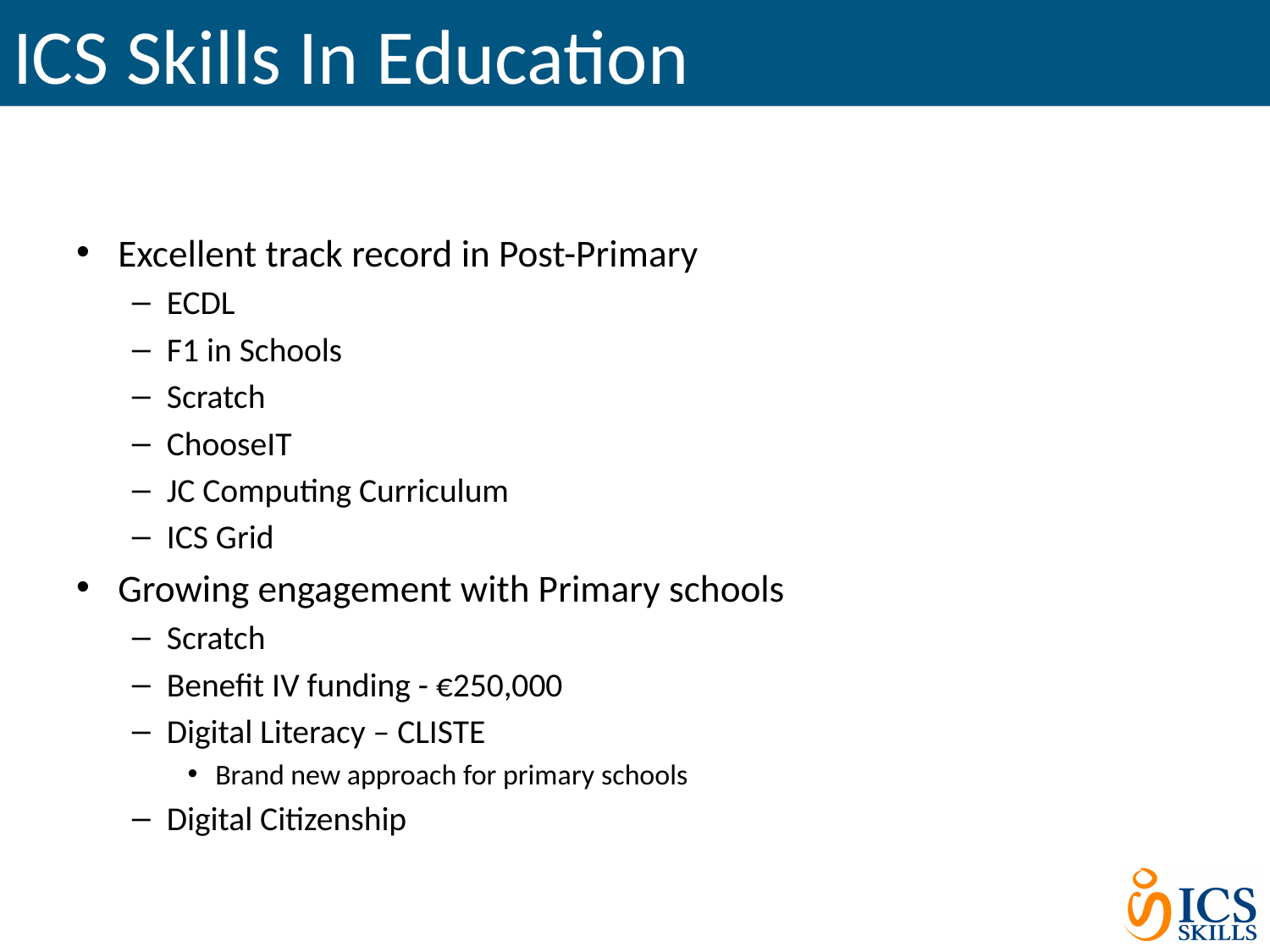

# ICS Skills In Education
Excellent track record in Post-Primary
ECDL
F1 in Schools
Scratch
ChooseIT
JC Computing Curriculum
ICS Grid
Growing engagement with Primary schools
Scratch
Benefit IV funding - €250,000
Digital Literacy – CLISTE
Brand new approach for primary schools
Digital Citizenship